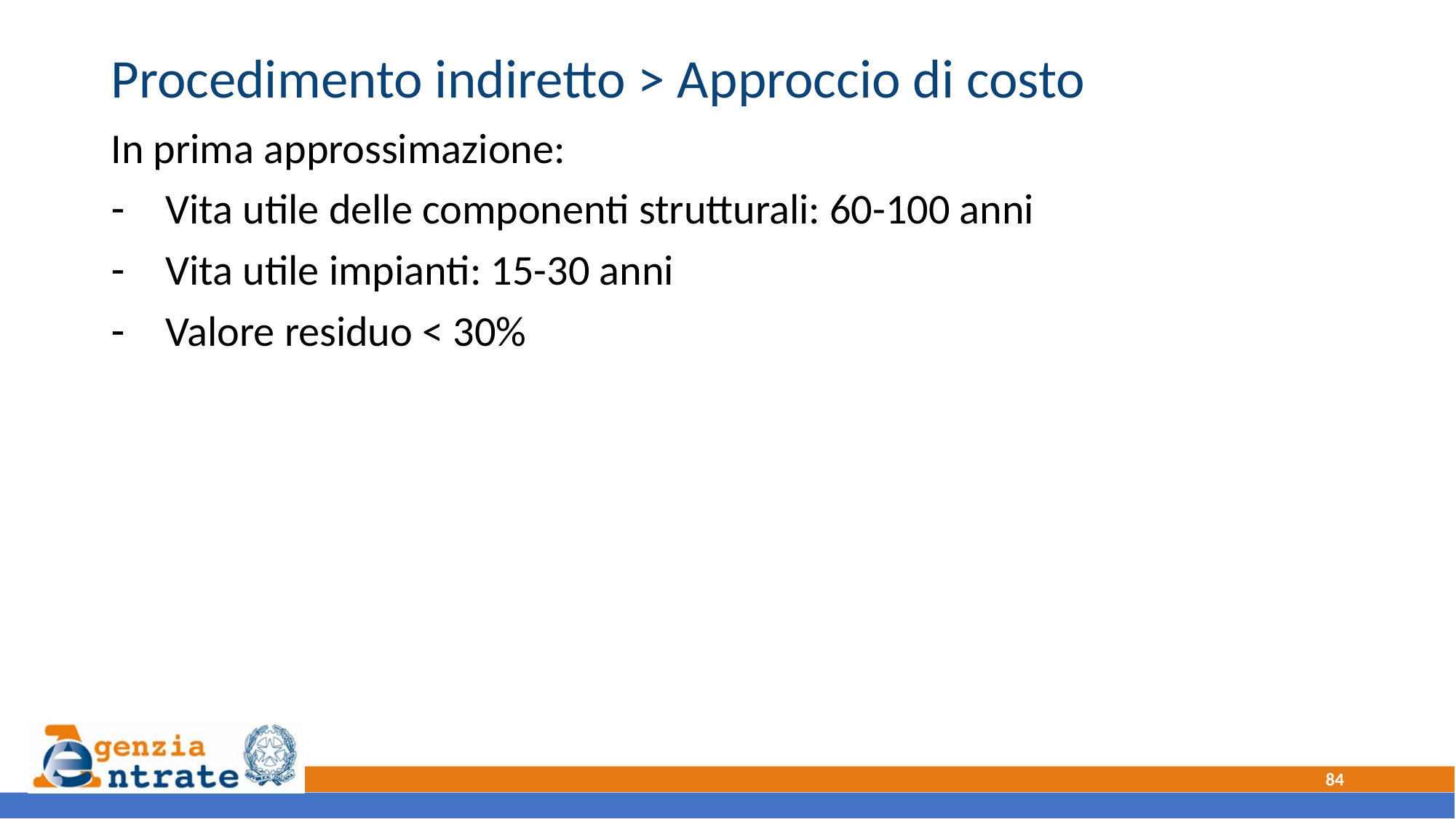

# Procedimento indiretto > Approccio di costo
In prima approssimazione:
Vita utile delle componenti strutturali: 60-100 anni
Vita utile impianti: 15-30 anni
Valore residuo < 30%